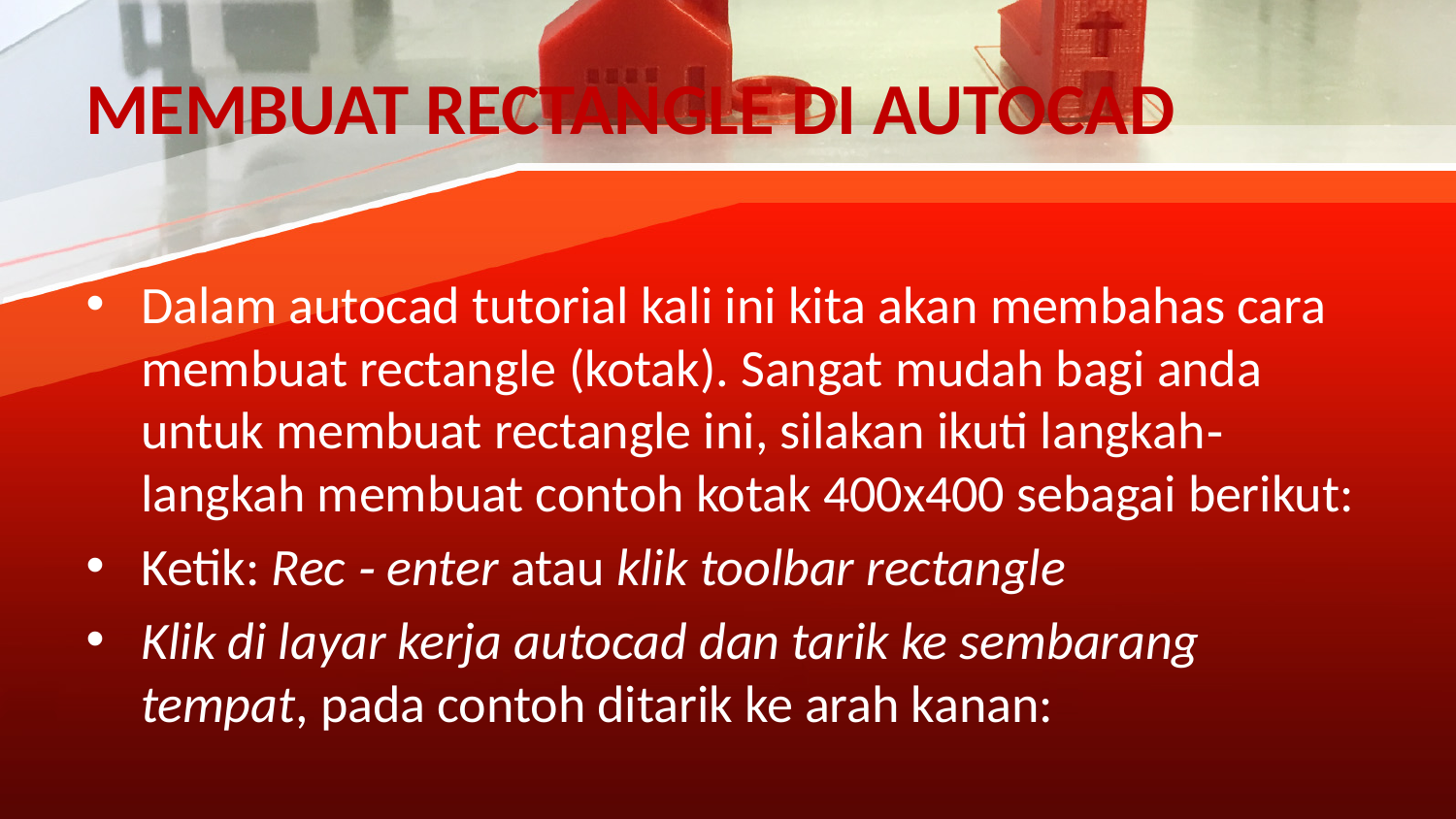

# MEMBUAT RECTANGLE DI AUTOCAD
Dalam autocad tutorial kali ini kita akan membahas cara membuat rectangle (kotak). Sangat mudah bagi anda untuk membuat rectangle ini, silakan ikuti langkah‐langkah membuat contoh kotak 400x400 sebagai berikut:
Ketik: Rec ‐ enter atau klik toolbar rectangle
Klik di layar kerja autocad dan tarik ke sembarang tempat, pada contoh ditarik ke arah kanan: